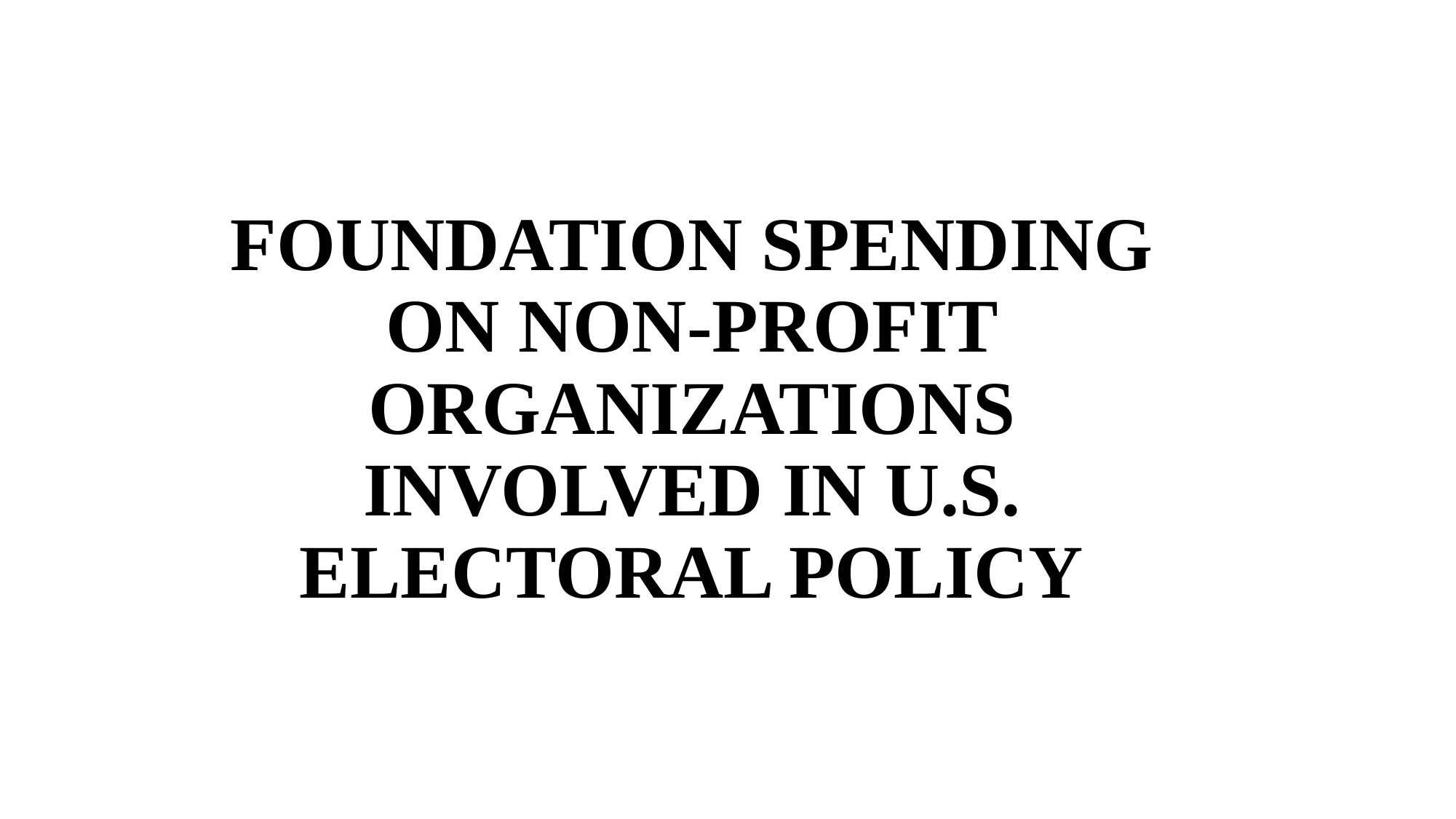

# FOUNDATION SPENDING ON NON-PROFIT ORGANIZATIONS INVOLVED IN U.S. ELECTORAL POLICY